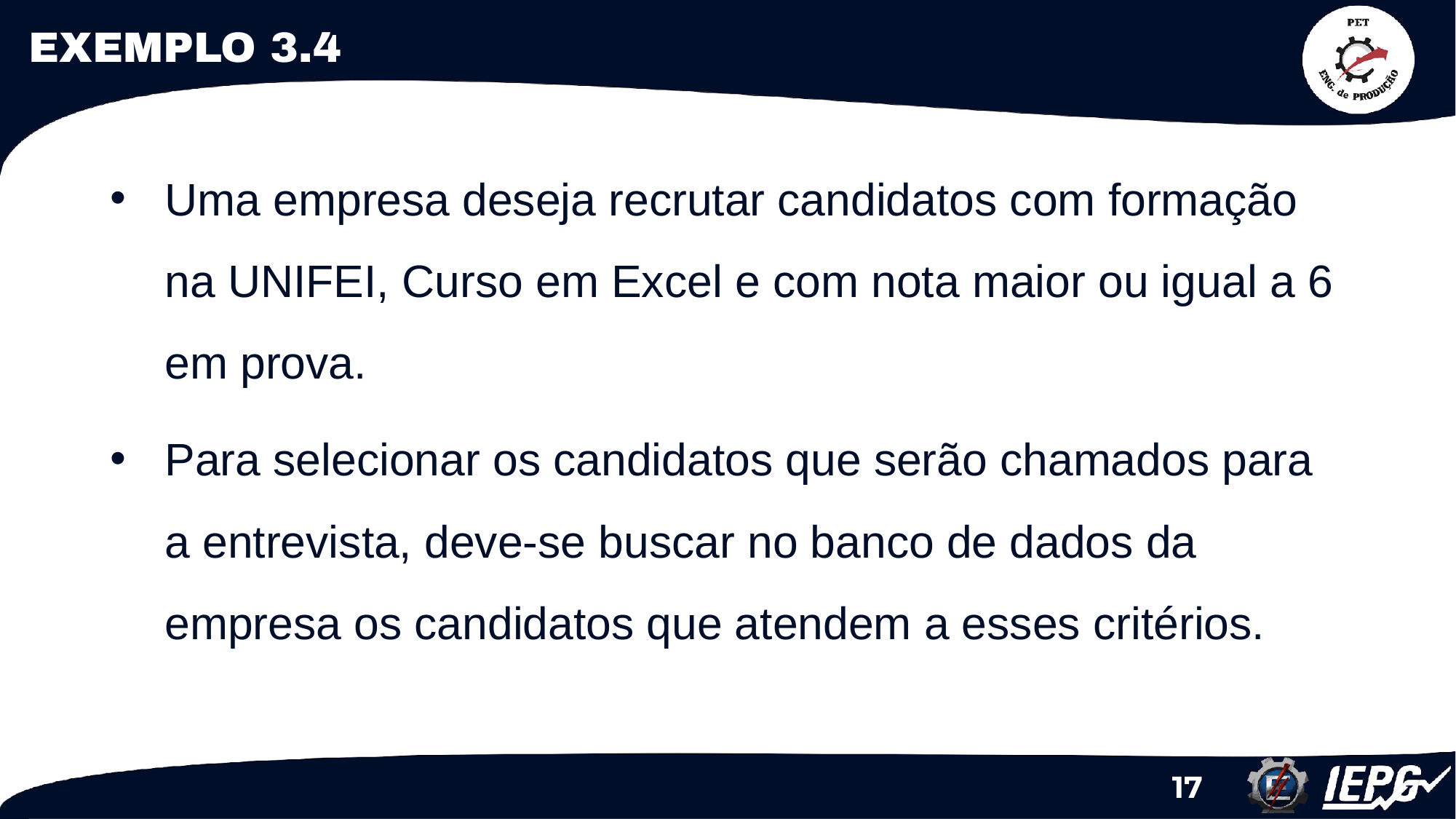

# EXEMPLO 3.4
Uma empresa deseja recrutar candidatos com formação na UNIFEI, Curso em Excel e com nota maior ou igual a 6 em prova.
Para selecionar os candidatos que serão chamados para a entrevista, deve-se buscar no banco de dados da empresa os candidatos que atendem a esses critérios.

17